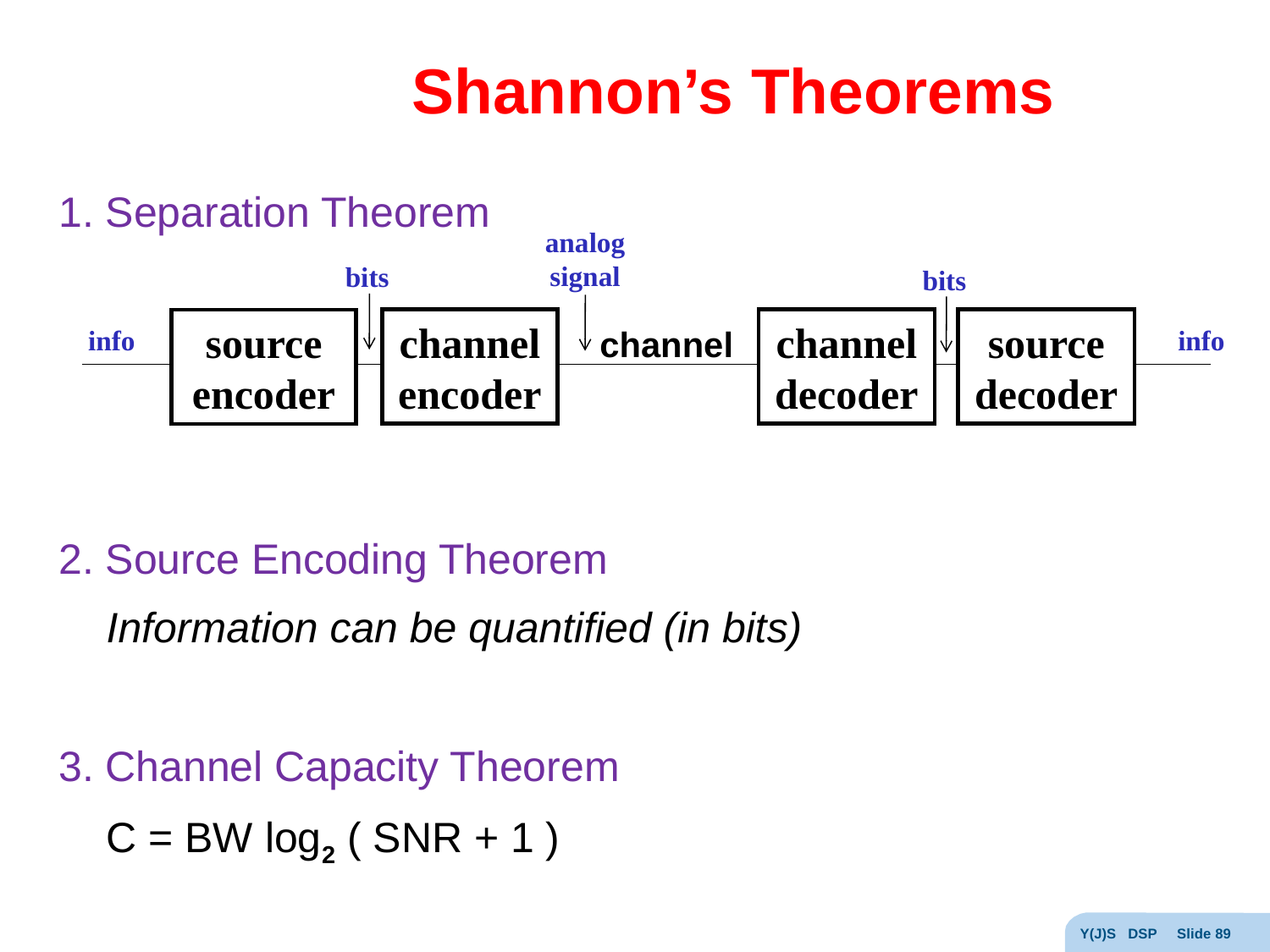

# Shannon’s Theorems
1. Separation Theorem

2. Source Encoding Theorem
	Information can be quantified (in bits)

3. Channel Capacity Theorem
	C = BW log2 ( SNR + 1 )
analog signal
bits
bits
channel
encoder
channel
decoder
source
decoder
source
encoder
info
info
channel
Y(J)S   DSP     Slide 89